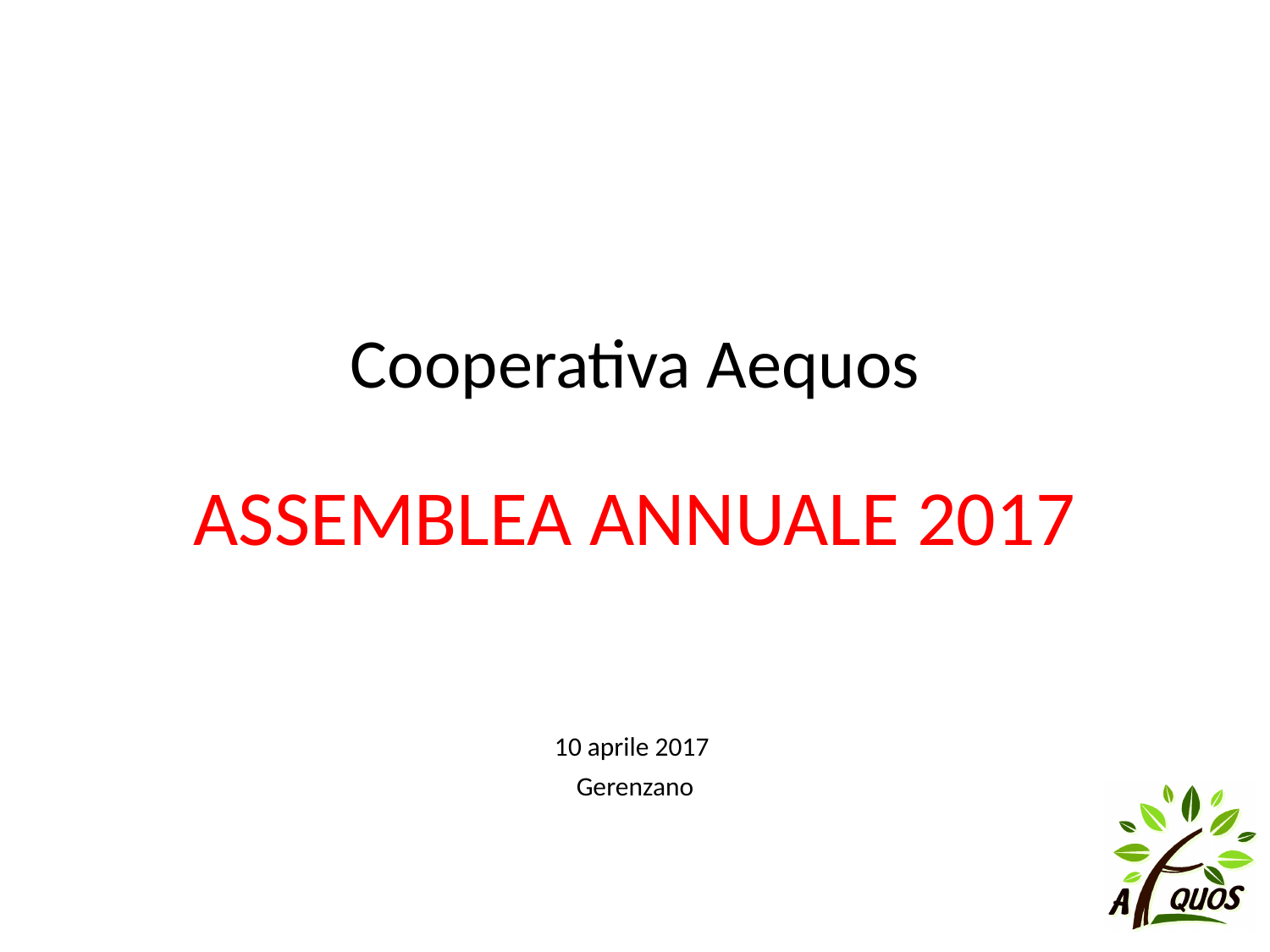

# Cooperativa Aequos ASSEMBLEA ANNUALE 2017
10 aprile 2017
Gerenzano